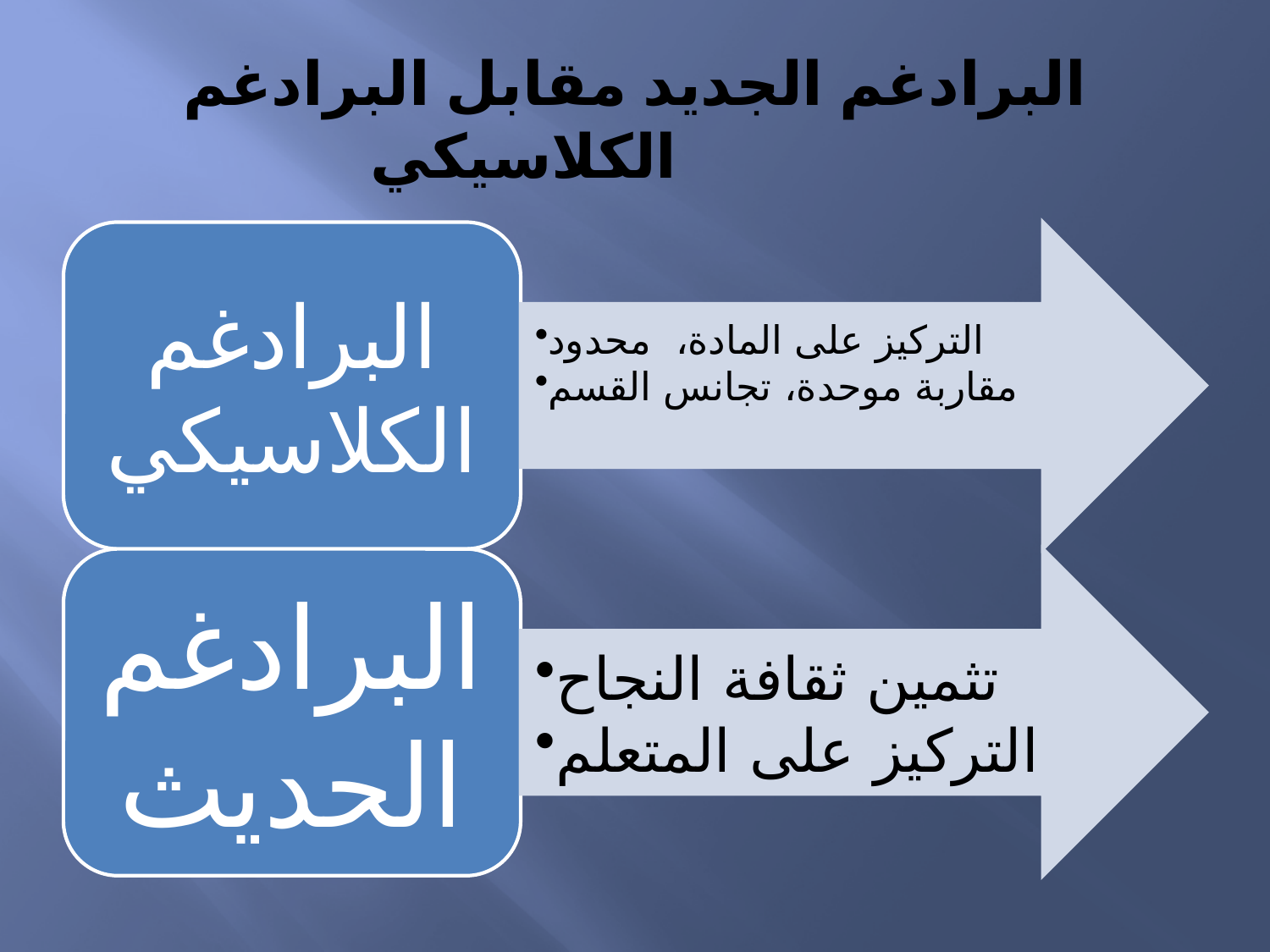

# البرادغم الجديد مقابل البرادغم الكلاسيكي
التركيز على المادة،  محدود
مقاربة موحدة، تجانس القسم
تثمين ثقافة النجاح
التركيز على المتعلم